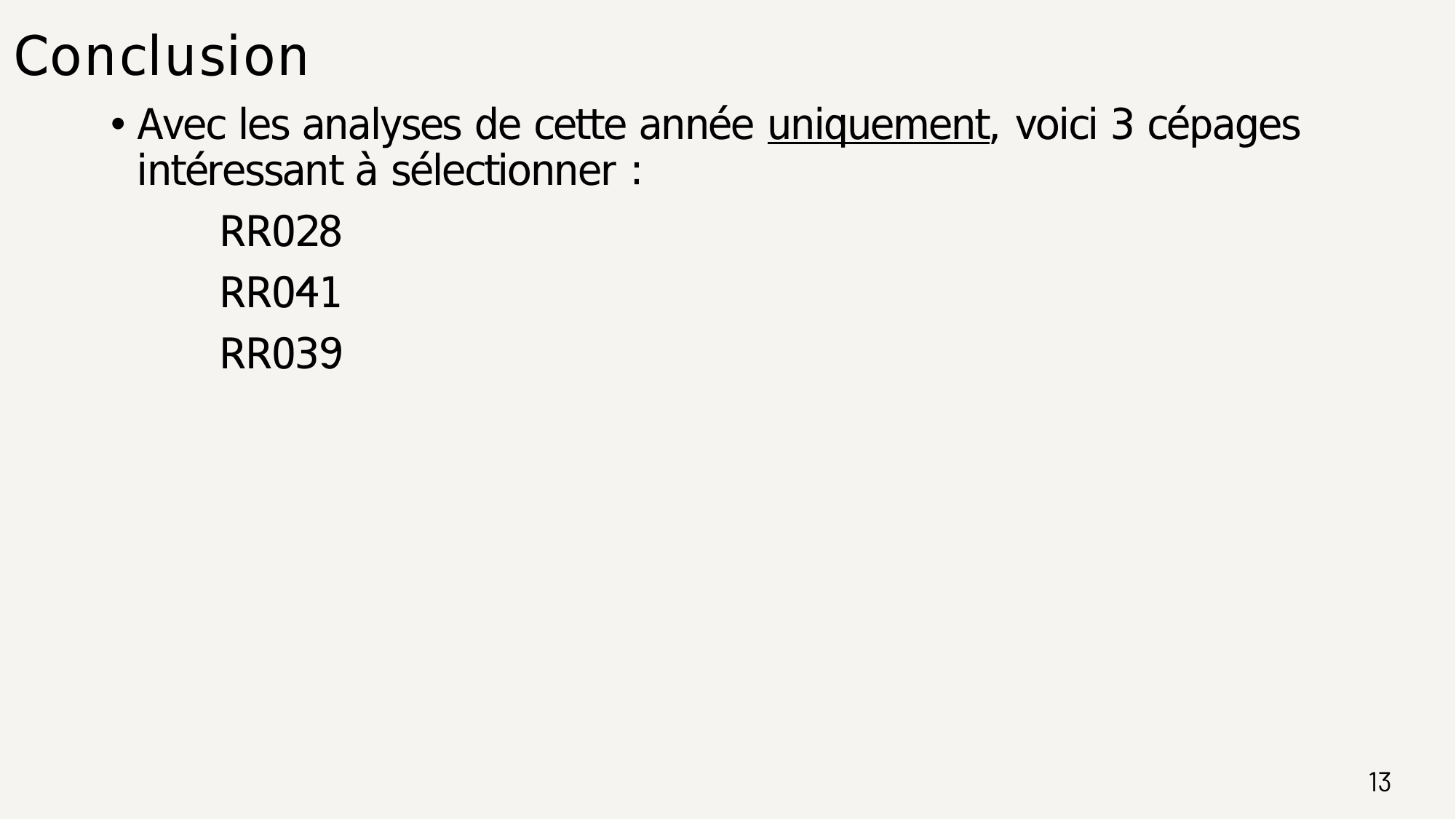

Conclusion
Avec les analyses de cette année uniquement, voici 3 cépages intéressant à sélectionner :
	RR028
	RR041
	RR039

13